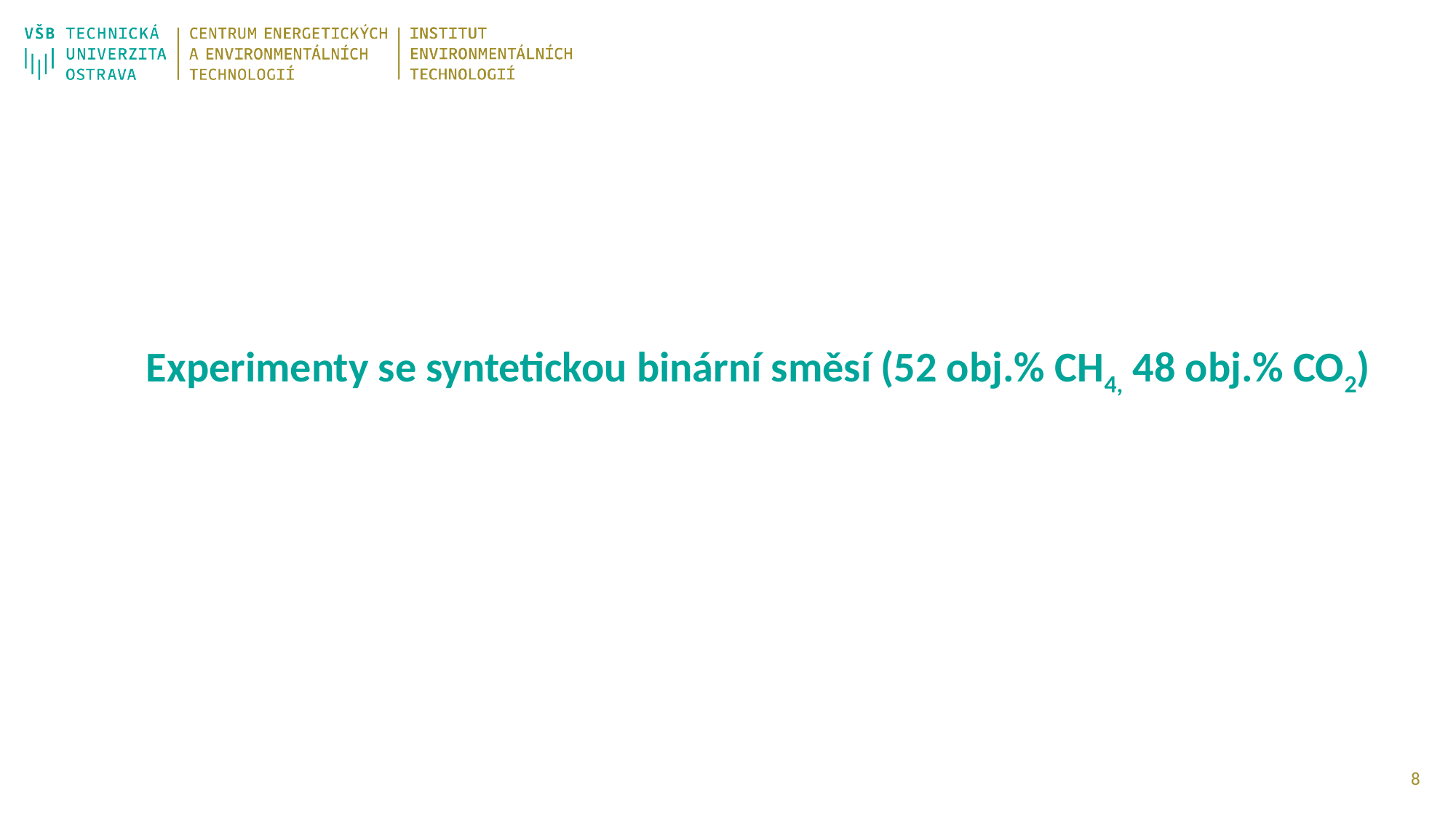

# Experimenty se syntetickou binární směsí (52 obj.% CH4, 48 obj.% CO2)
8